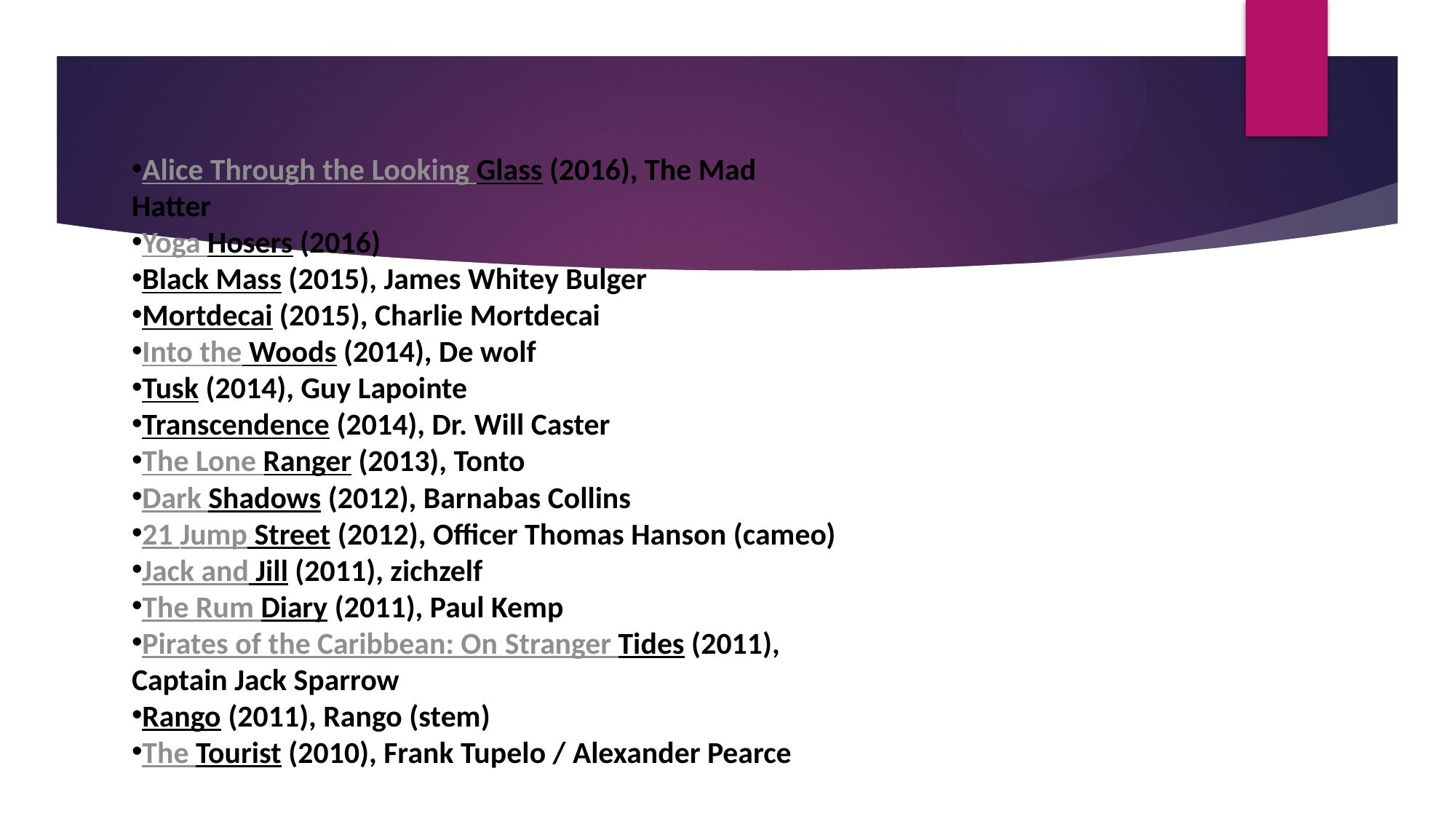

#
Alice Through the Looking Glass (2016), The Mad Hatter
Yoga Hosers (2016)
Black Mass (2015), James Whitey Bulger
Mortdecai (2015), Charlie Mortdecai
Into the Woods (2014), De wolf
Tusk (2014), Guy Lapointe
Transcendence (2014), Dr. Will Caster
The Lone Ranger (2013), Tonto
Dark Shadows (2012), Barnabas Collins
21 Jump Street (2012), Officer Thomas Hanson (cameo)
Jack and Jill (2011), zichzelf
The Rum Diary (2011), Paul Kemp
Pirates of the Caribbean: On Stranger Tides (2011), Captain Jack Sparrow
Rango (2011), Rango (stem)
The Tourist (2010), Frank Tupelo / Alexander Pearce